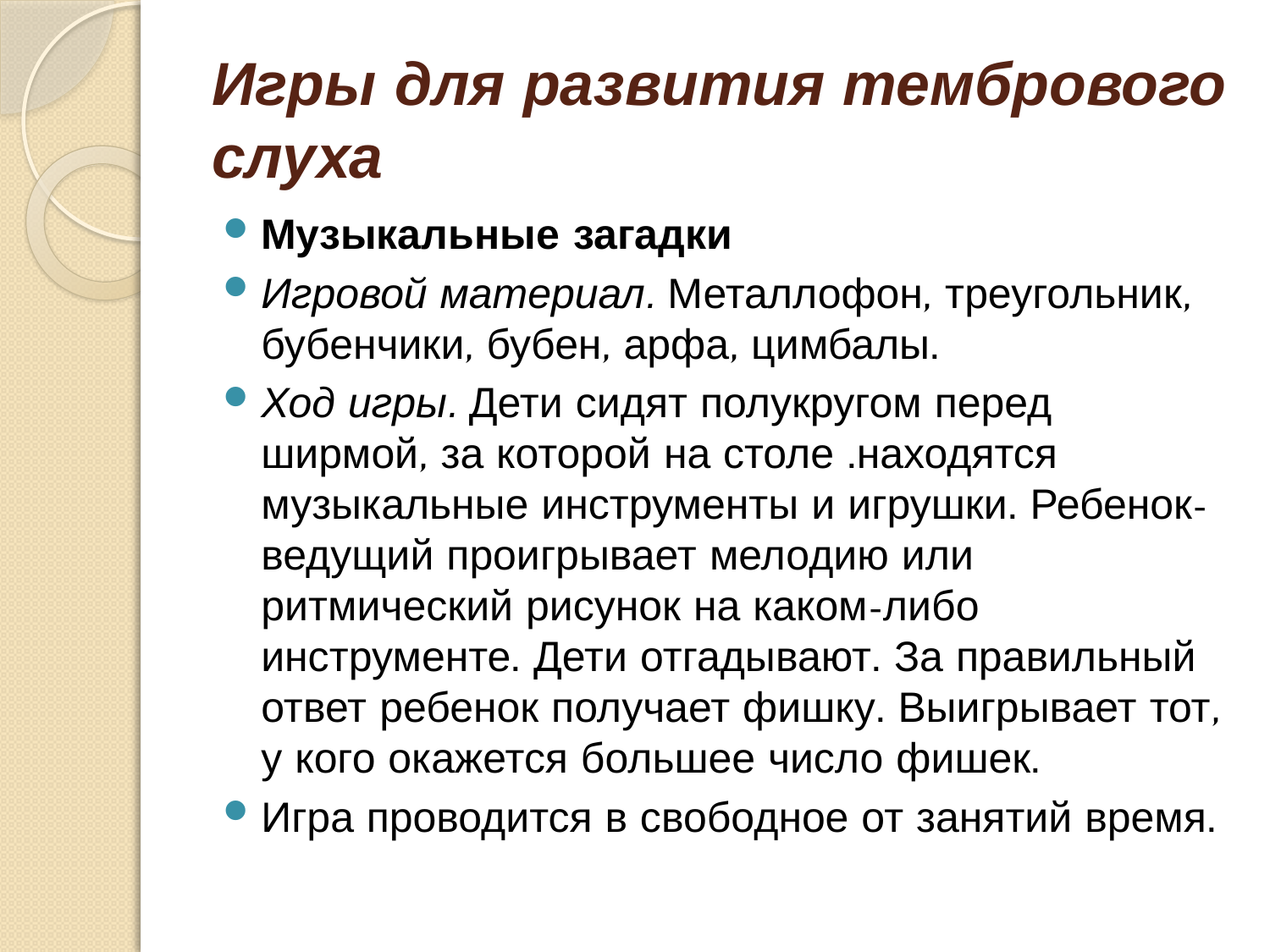

# Игры для развития тембрового слуха
Музыкальные загадки
Игровой материал. Металлофон, треугольник, бубенчики, бу­бен, арфа, цимбалы.
Ход игры. Дети сидят полукругом перед ширмой, за кото­рой на столе .находятся музыкальные инструменты и игрушки. Ребенок-ведущий проигрывает мелодию или ритмический рисунок на каком-либо инструменте. Дети отгадывают. За правильный ответ ребенок получает фишку. Выигрывает тот, у кого ока­жется большее число фишек.
Игра проводится в свободное от занятий время.